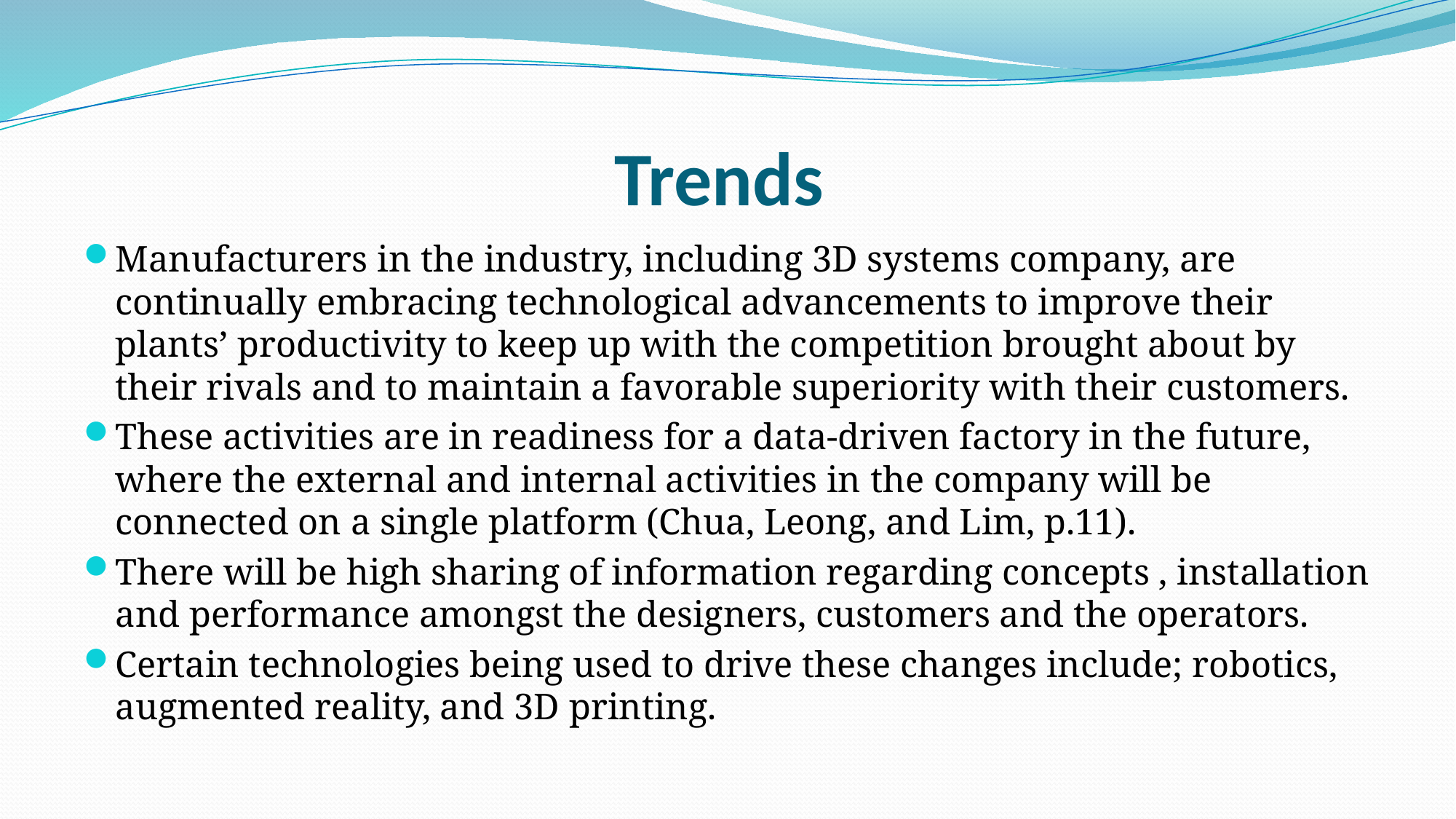

# Trends
Manufacturers in the industry, including 3D systems company, are continually embracing technological advancements to improve their plants’ productivity to keep up with the competition brought about by their rivals and to maintain a favorable superiority with their customers.
These activities are in readiness for a data-driven factory in the future, where the external and internal activities in the company will be connected on a single platform (Chua, Leong, and Lim, p.11).
There will be high sharing of information regarding concepts , installation and performance amongst the designers, customers and the operators.
Certain technologies being used to drive these changes include; robotics, augmented reality, and 3D printing.